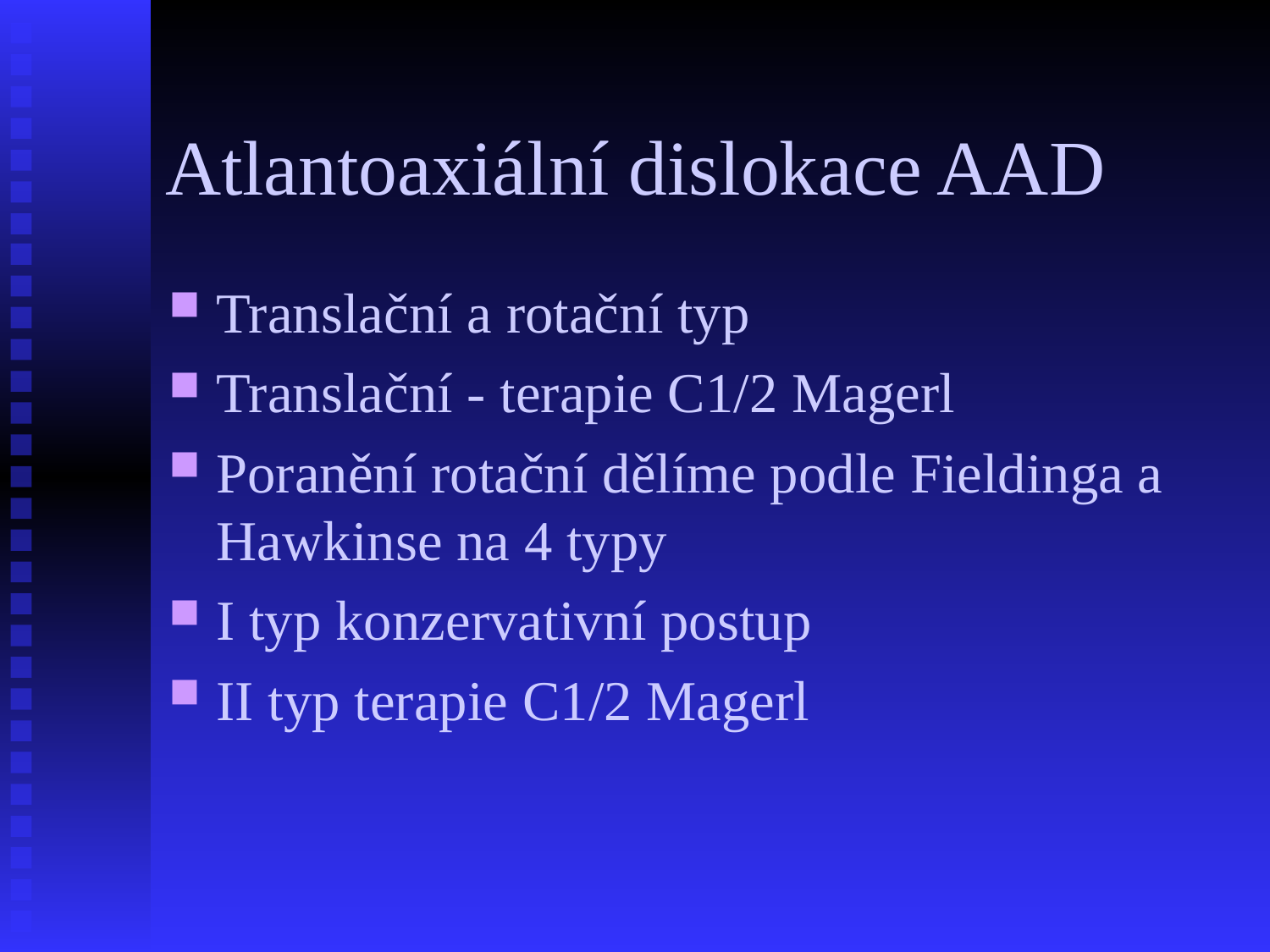

# Atlantoaxiální dislokace AAD
Translační a rotační typ
Translační - terapie C1/2 Magerl
Poranění rotační dělíme podle Fieldinga a Hawkinse na 4 typy
I typ konzervativní postup
II typ terapie C1/2 Magerl